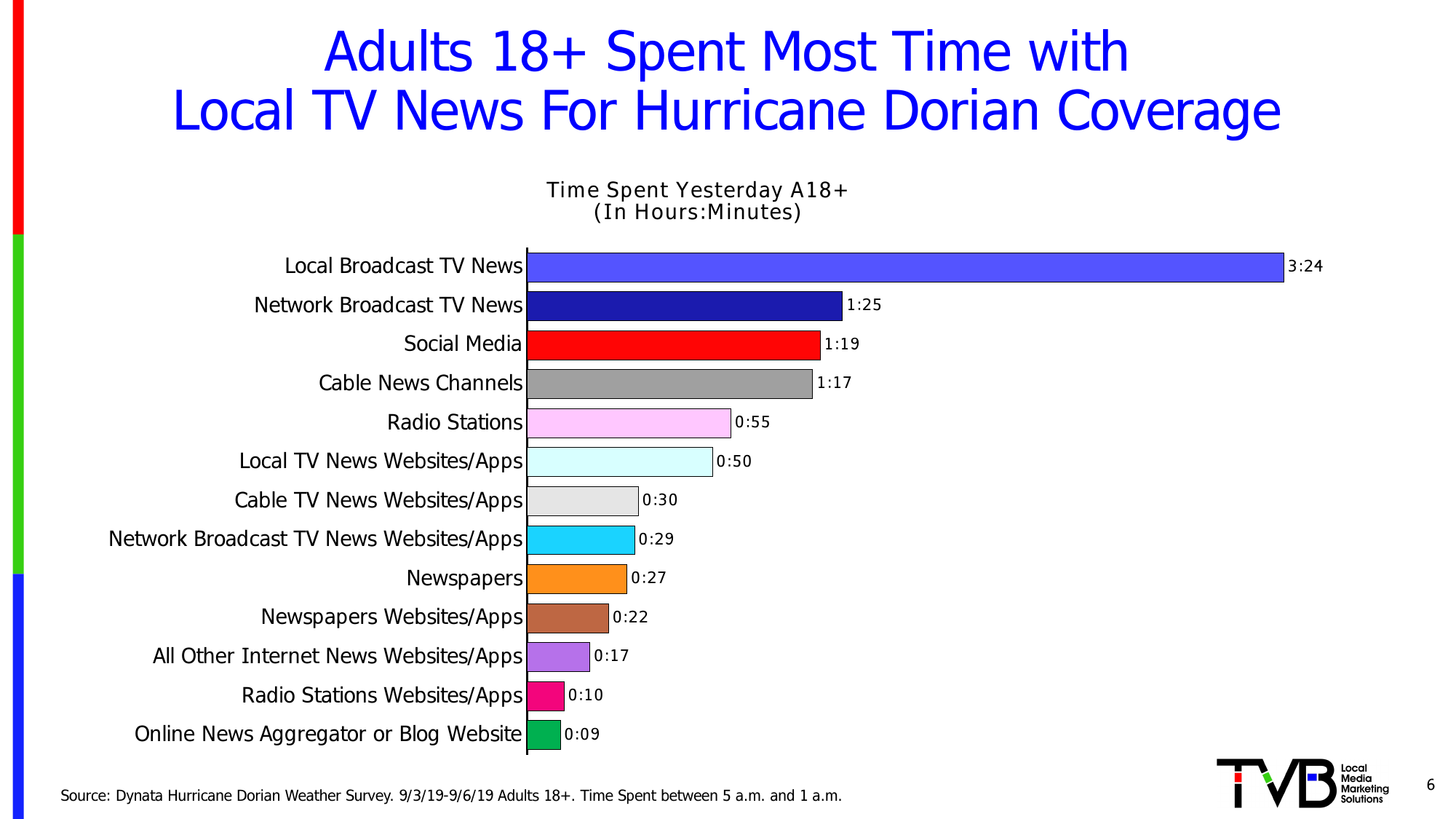

# Adults 18+ Spent Most Time with Local TV News For Hurricane Dorian Coverage

### Chart: Time Spent Yesterday A18+
(In Hours:Minutes)

| Category | Column2 |
|---|---|
| Local Broadcast TV News | 0.14166666666666666 |
| Network Broadcast TV News | 0.05902777777777778 |
| Social Media | 0.05486111111111111 |
| Cable News Channels | 0.05347222222222222 |
| Radio Stations | 0.03819444444444444 |
| Local TV News Websites/Apps | 0.034722222222222224 |
| Cable TV News Websites/Apps | 0.020833333333333332 |
| Network Broadcast TV News Websites/Apps | 0.02013888888888889 |
| Newspapers | 0.01875 |
| Newspapers Websites/Apps | 0.015277777777777777 |
| All Other Internet News Websites/Apps | 0.011805555555555555 |
| Radio Stations Websites/Apps | 0.006944444444444444 |
| Online News Aggregator or Blog Website | 0.0062499999999999995 |
6
Source: Dynata Hurricane Dorian Weather Survey. 9/3/19-9/6/19 Adults 18+. Time Spent between 5 a.m. and 1 a.m.